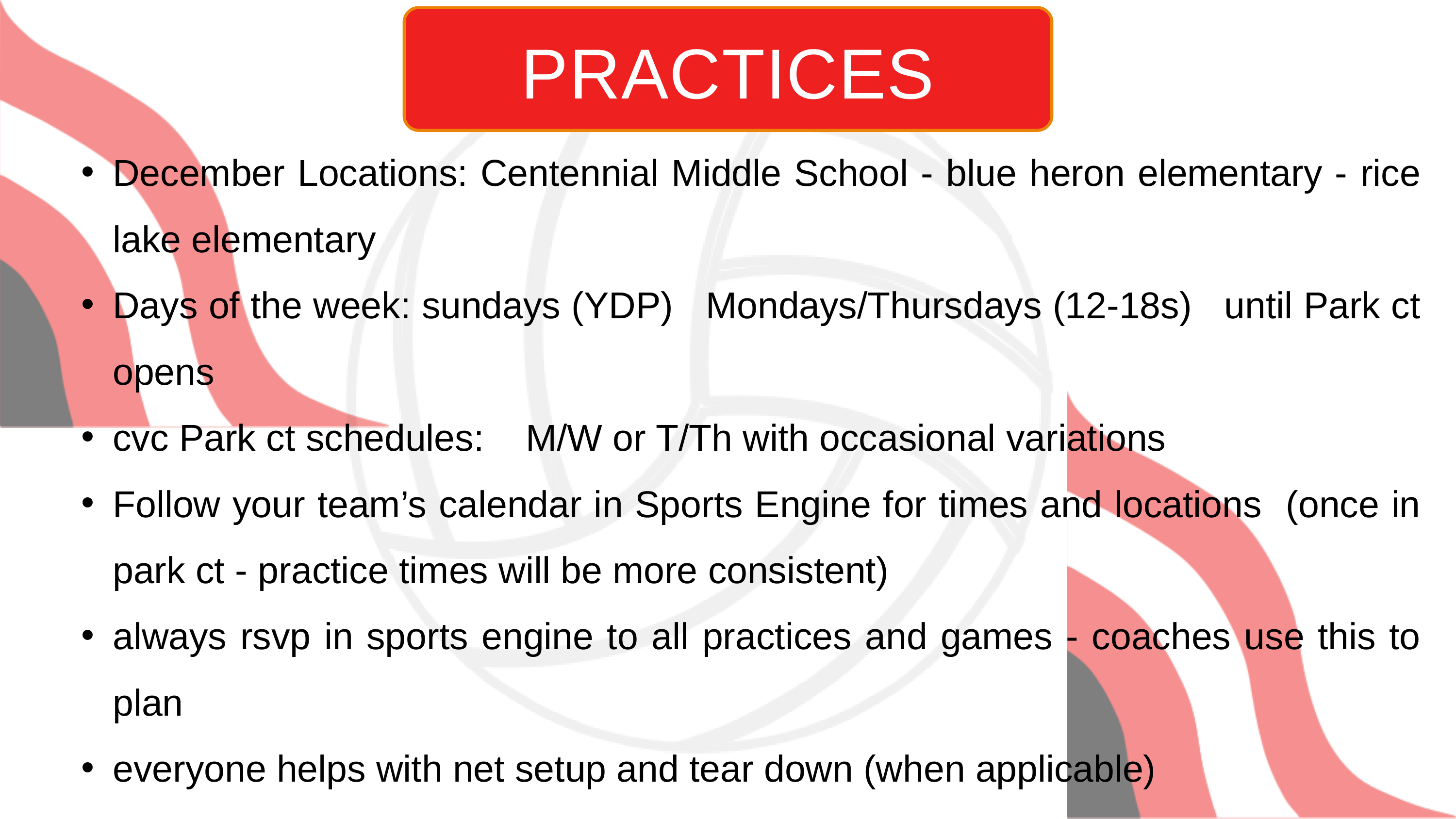

PRACTICES

December Locations: Centennial Middle School - blue heron elementary - rice lake elementary
Days of the week: sundays (YDP)   Mondays/Thursdays (12-18s)   until Park ct opens
cvc Park ct schedules:    M/W or T/Th with occasional variations
Follow your team’s calendar in Sports Engine for times and locations  (once in park ct - practice times will be more consistent)
always rsvp in sports engine to all practices and games - coaches use this to plan
everyone helps with net setup and tear down (when applicable)
Athletes should be dressed and ready to go by the time their practice starts
All athletes should bring a water bottle - follow site rules on water in gyms
Winter weather – if school activities are cancelled due to weather then CVC will be cancelled too